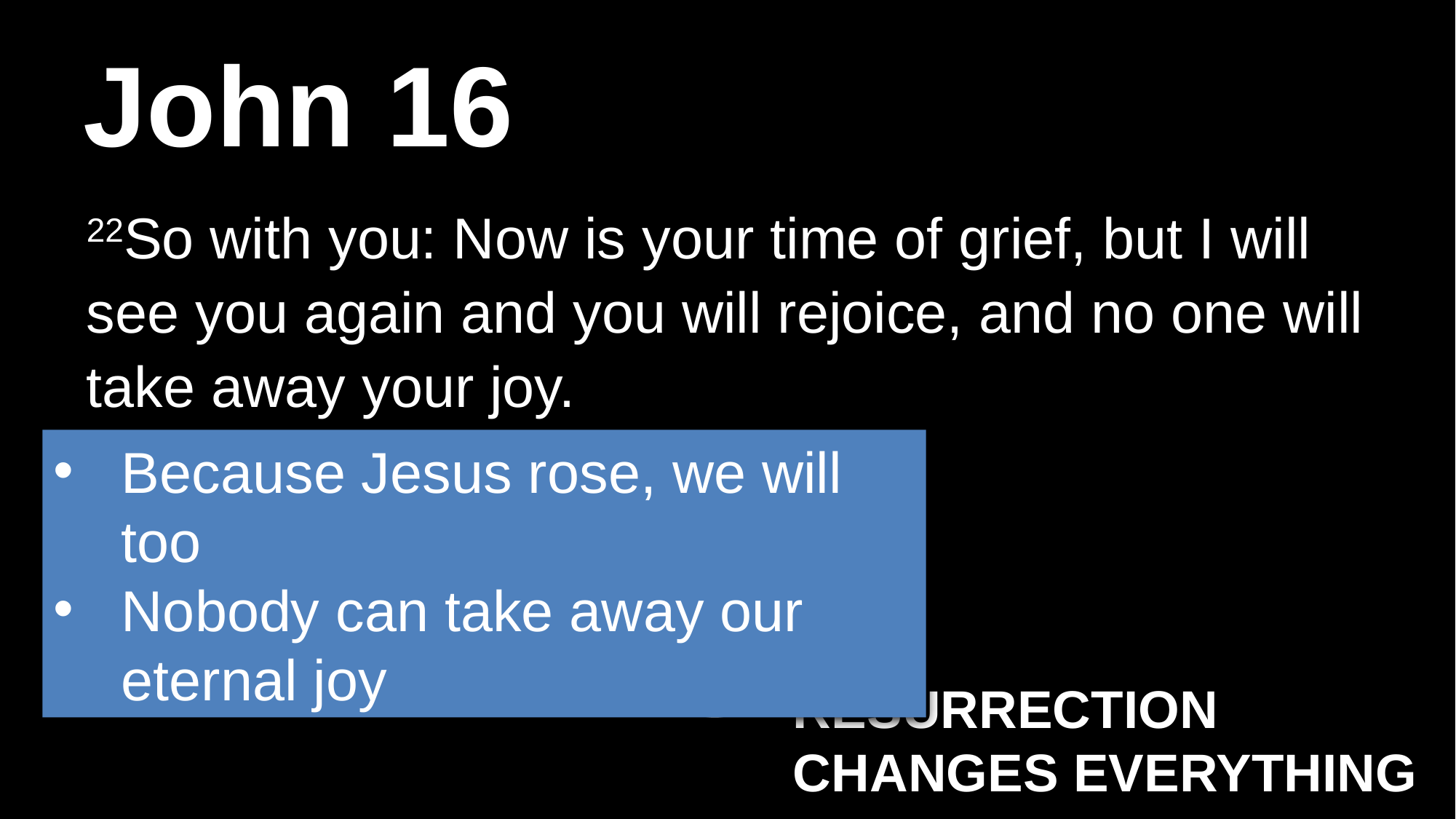

# John 16
22So with you: Now is your time of grief, but I will see you again and you will rejoice, and no one will take away your joy.
Because Jesus rose, we will too
Nobody can take away our eternal joy

#4
RESURRECTION CHANGES EVERYTHING